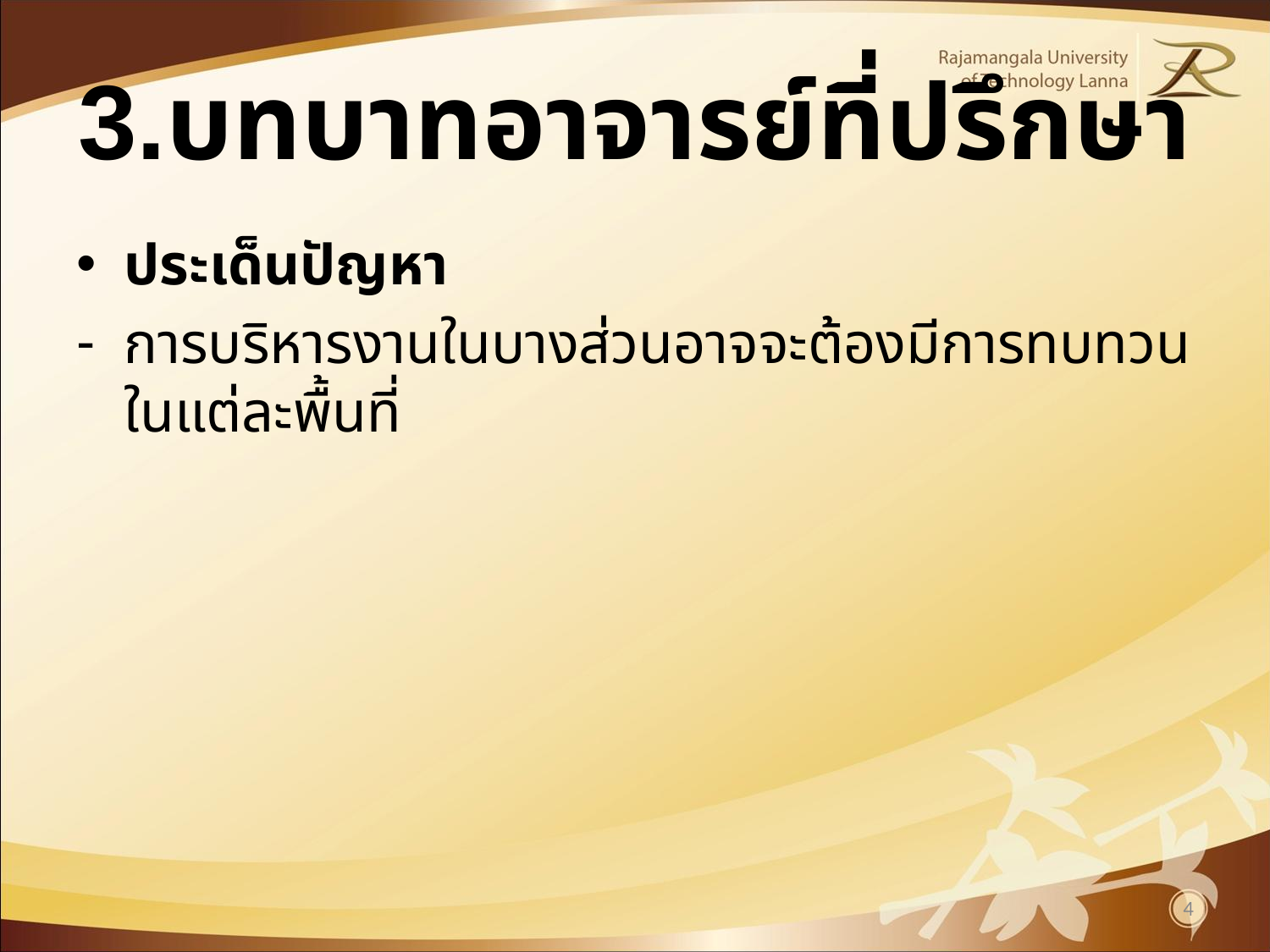

# 3.บทบาทอาจารย์ที่ปรึกษา
ประเด็นปัญหา
การบริหารงานในบางส่วนอาจจะต้องมีการทบทวนในแต่ละพื้นที่

4